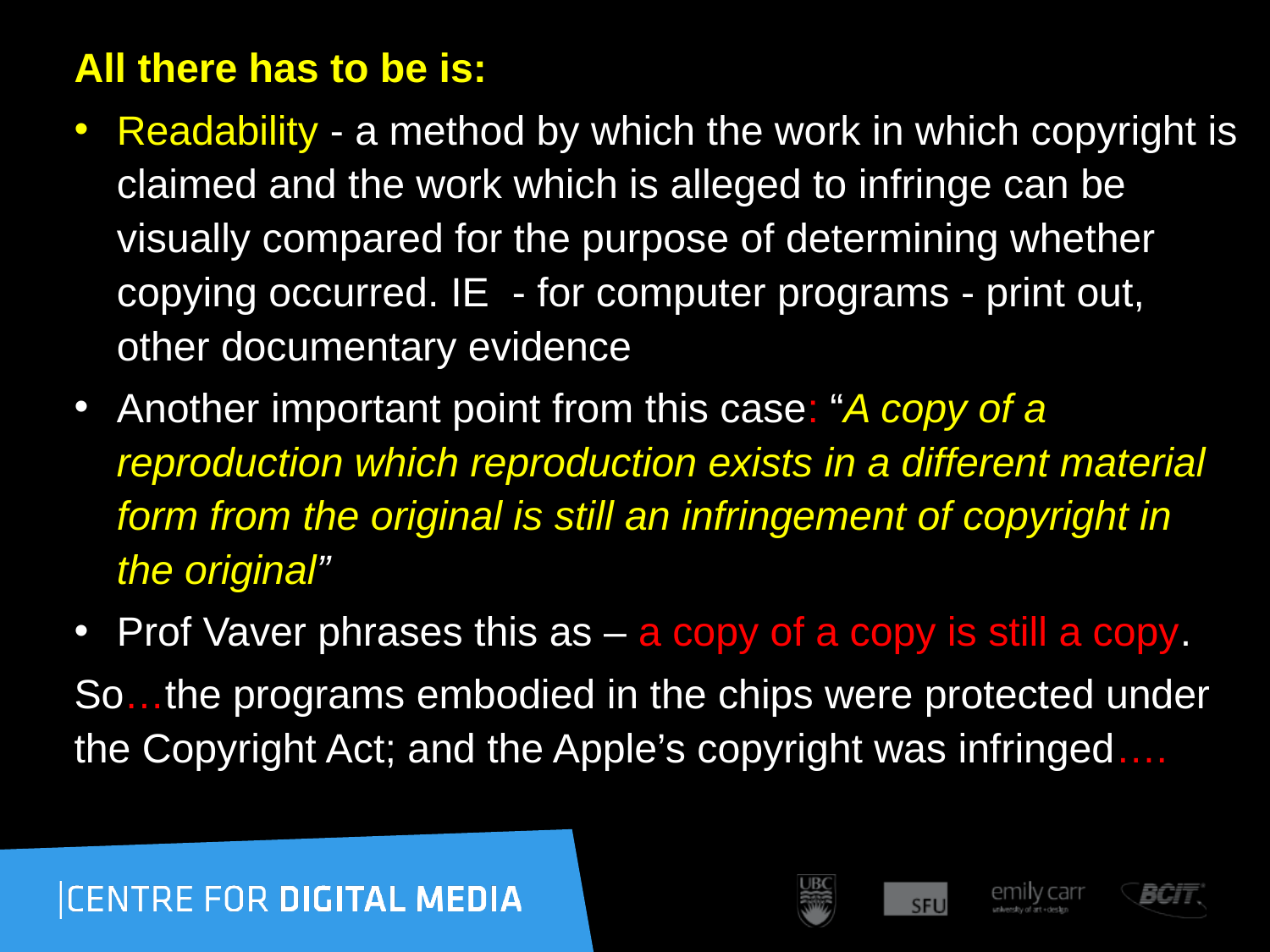

All there has to be is:
Readability - a method by which the work in which copyright is claimed and the work which is alleged to infringe can be visually compared for the purpose of determining whether copying occurred. IE  - for computer programs - print out, other documentary evidence
Another important point from this case: “A copy of a reproduction which reproduction exists in a different material form from the original is still an infringement of copyright in the original”
Prof Vaver phrases this as – a copy of a copy is still a copy.
So…the programs embodied in the chips were protected under the Copyright Act; and the Apple’s copyright was infringed….